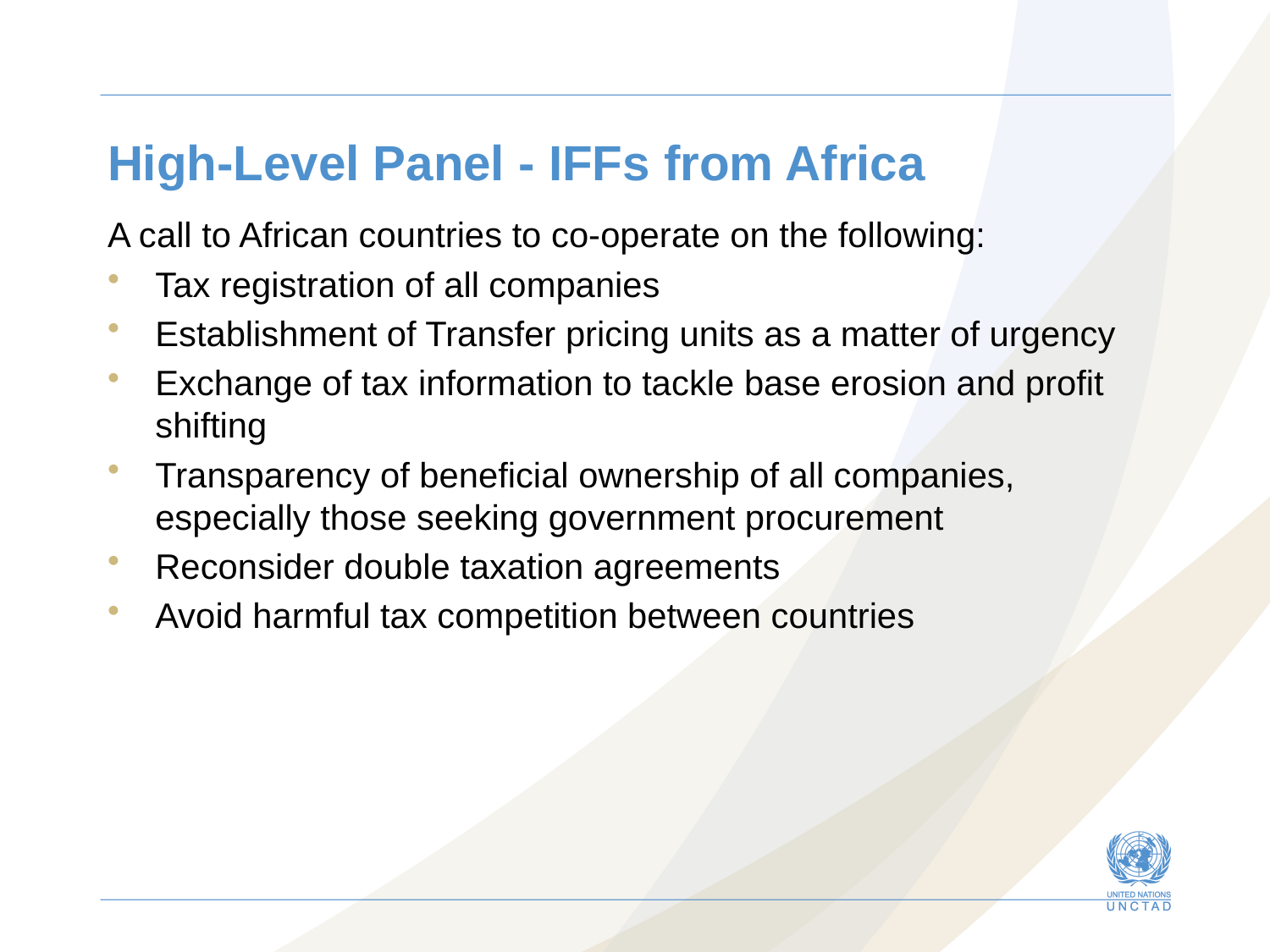

# High-Level Panel - IFFs from Africa
A call to African countries to co-operate on the following:
Tax registration of all companies
Establishment of Transfer pricing units as a matter of urgency
Exchange of tax information to tackle base erosion and profit shifting
Transparency of beneficial ownership of all companies, especially those seeking government procurement
Reconsider double taxation agreements
Avoid harmful tax competition between countries